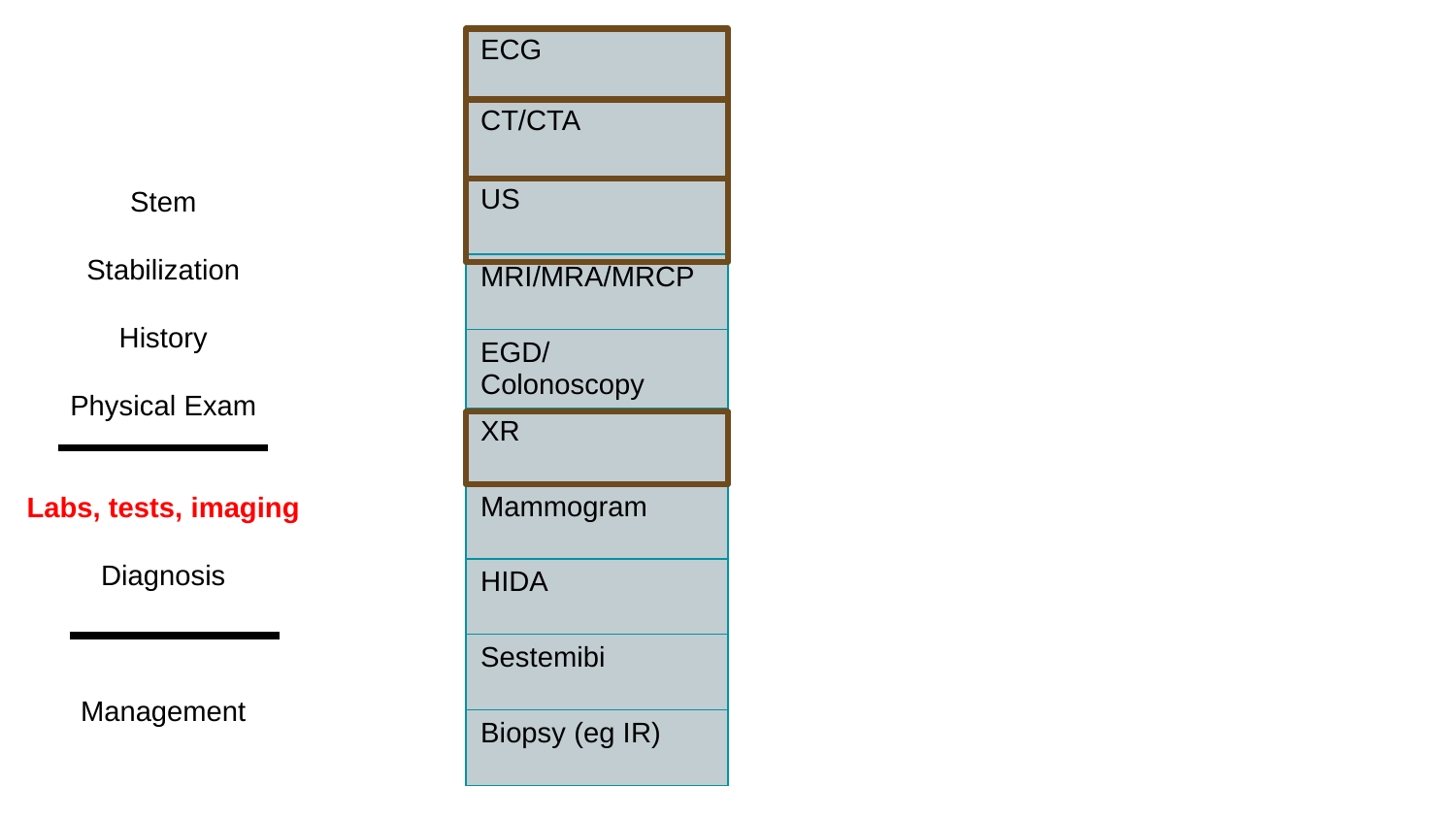

| ECG |
| --- |
| CT/CTA |
| US |
| MRI/MRA/MRCP |
| EGD/Colonoscopy |
| XR |
| Mammogram |
| HIDA |
| Sestemibi |
| Biopsy (eg IR) |

Stem

Stabilization

History

Physical Exam

Labs, tests, imaging

Diagnosis

Management